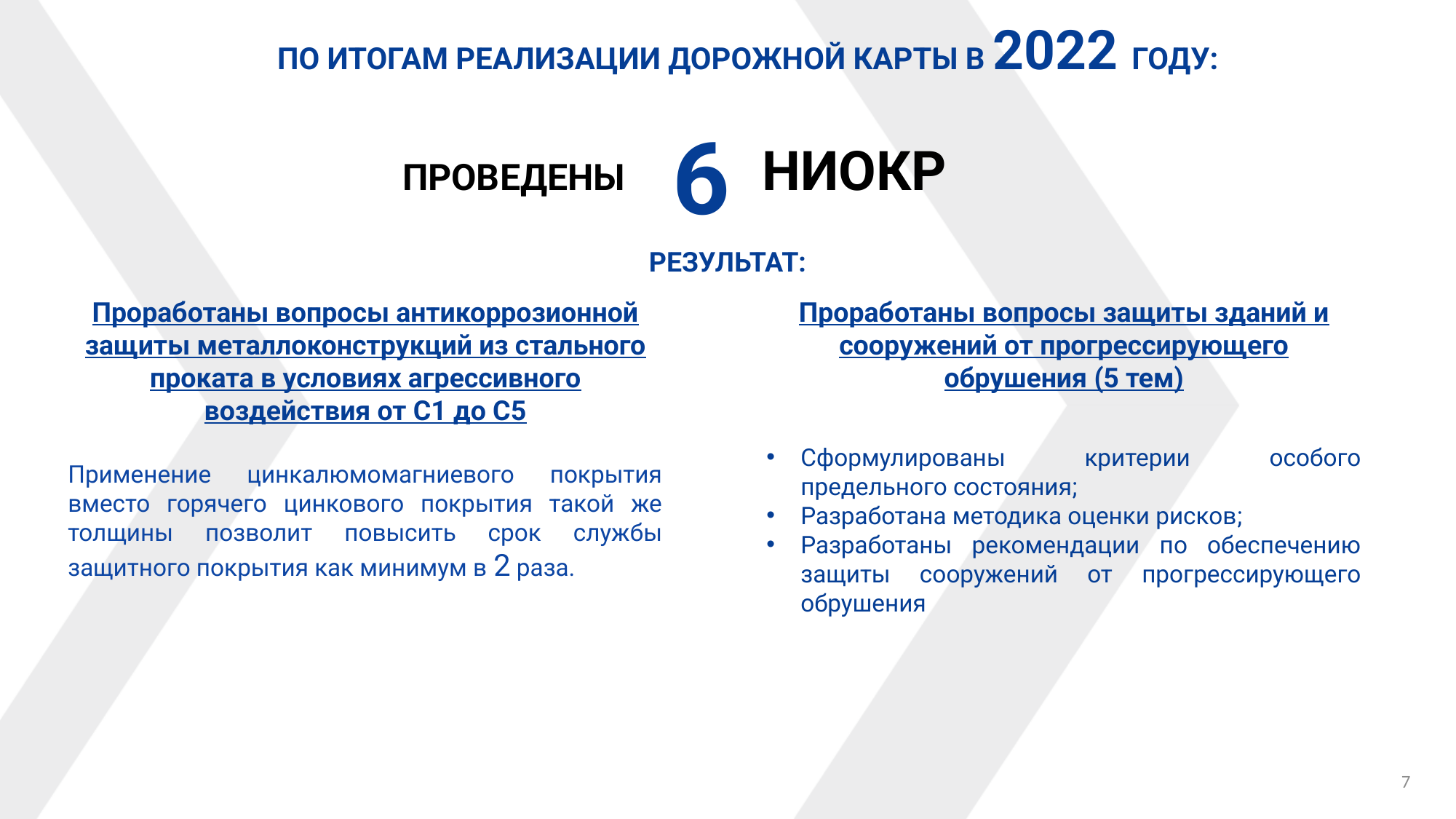

# ПО ИТОГАМ РЕАЛИЗАЦИИ ДОРОЖНОЙ КАРТЫ В 2022 ГОДУ:
6
ПРОВЕДЕНЫ               НИОКР

РЕЗУЛЬТАТ:
Проработаны вопросы антикоррозионной защиты металлоконструкций из стального проката в условиях агрессивного воздействия от С1 до С5

Применение цинкалюмомагниевого покрытия вместо горячего цинкового покрытия такой же толщины позволит повысить срок службы защитного покрытия как минимум в 2 раза.
Проработаны вопросы защиты зданий и сооружений от прогрессирующего обрушения (5 тем)

Сформулированы критерии особого предельного состояния;
Разработана методика оценки рисков;
Разработаны рекомендации по обеспечению защиты сооружений от прогрессирующего обрушения
7